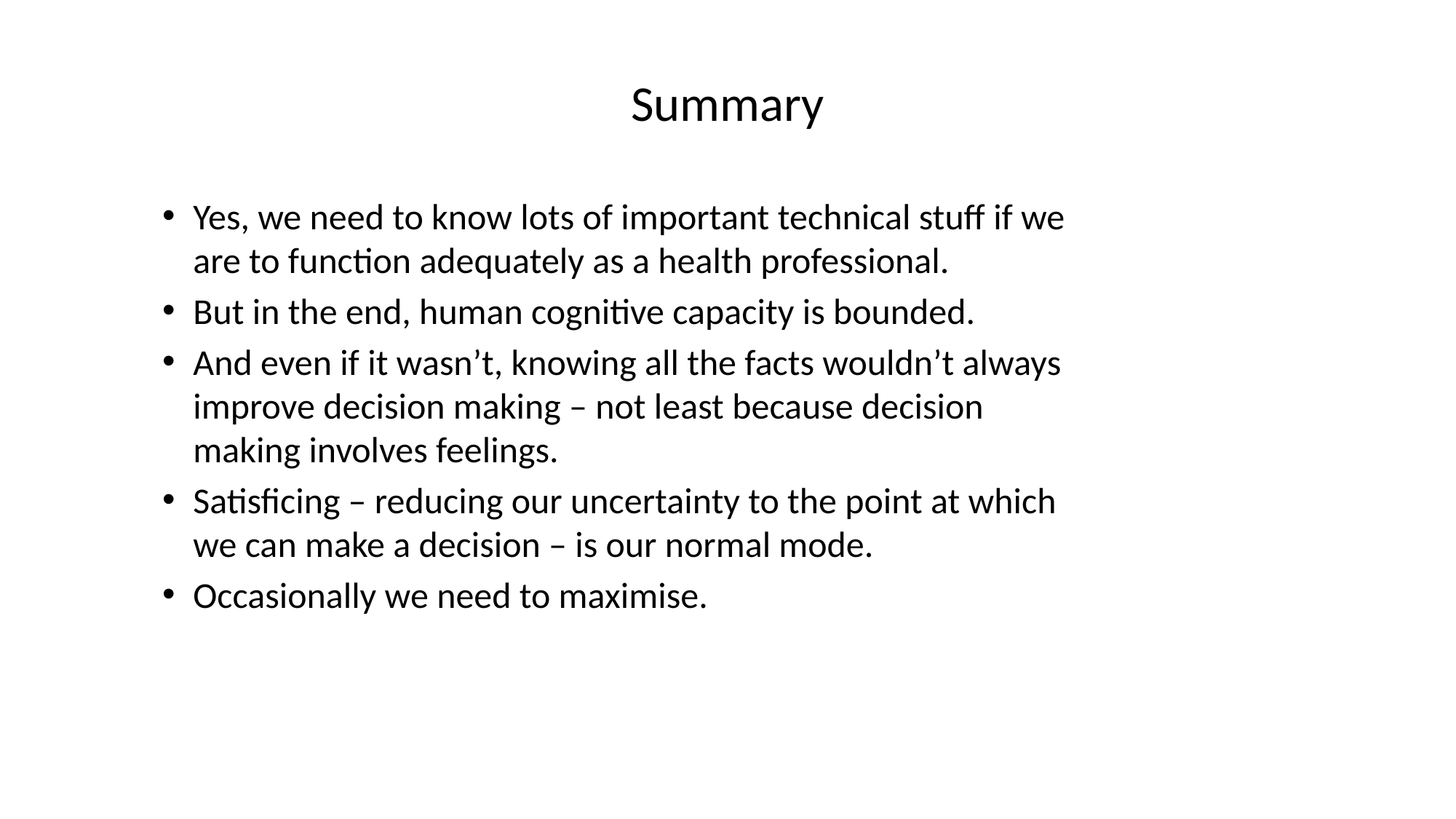

# Summary
Yes, we need to know lots of important technical stuff if we are to function adequately as a health professional.
But in the end, human cognitive capacity is bounded.
And even if it wasn’t, knowing all the facts wouldn’t always improve decision making – not least because decision making involves feelings.
Satisficing – reducing our uncertainty to the point at which we can make a decision – is our normal mode.
Occasionally we need to maximise.